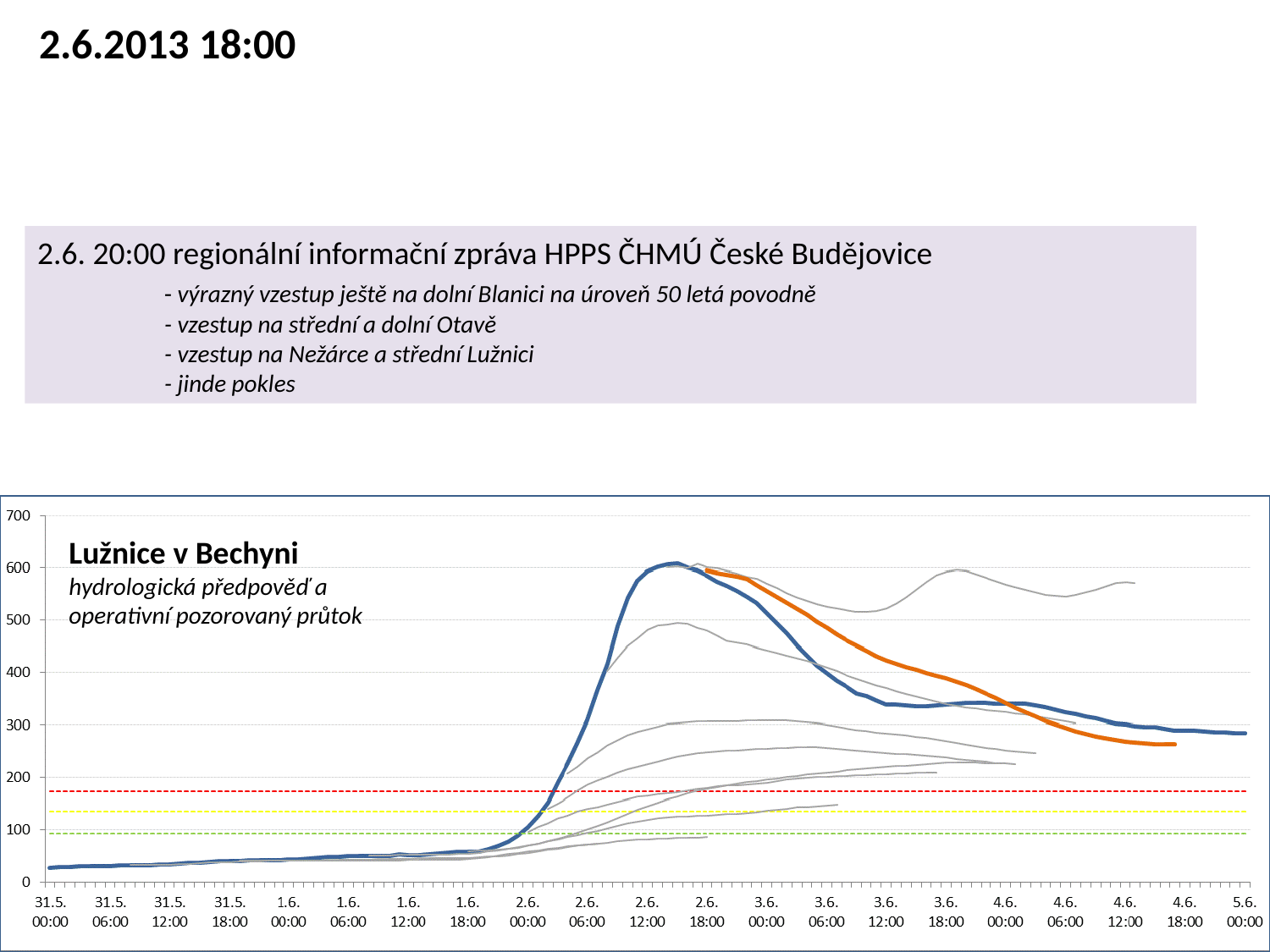

2.6.2013 18:00
2.6. 20:00 regionální informační zpráva HPPS ČHMÚ České Budějovice
	- výrazný vzestup ještě na dolní Blanici na úroveň 50 letá povodně
	- vzestup na střední a dolní Otavě
	- vzestup na Nežárce a střední Lužnici
	- jinde pokles

Lužnice v Bechyni
hydrologická předpověď a
operativní pozorovaný průtok